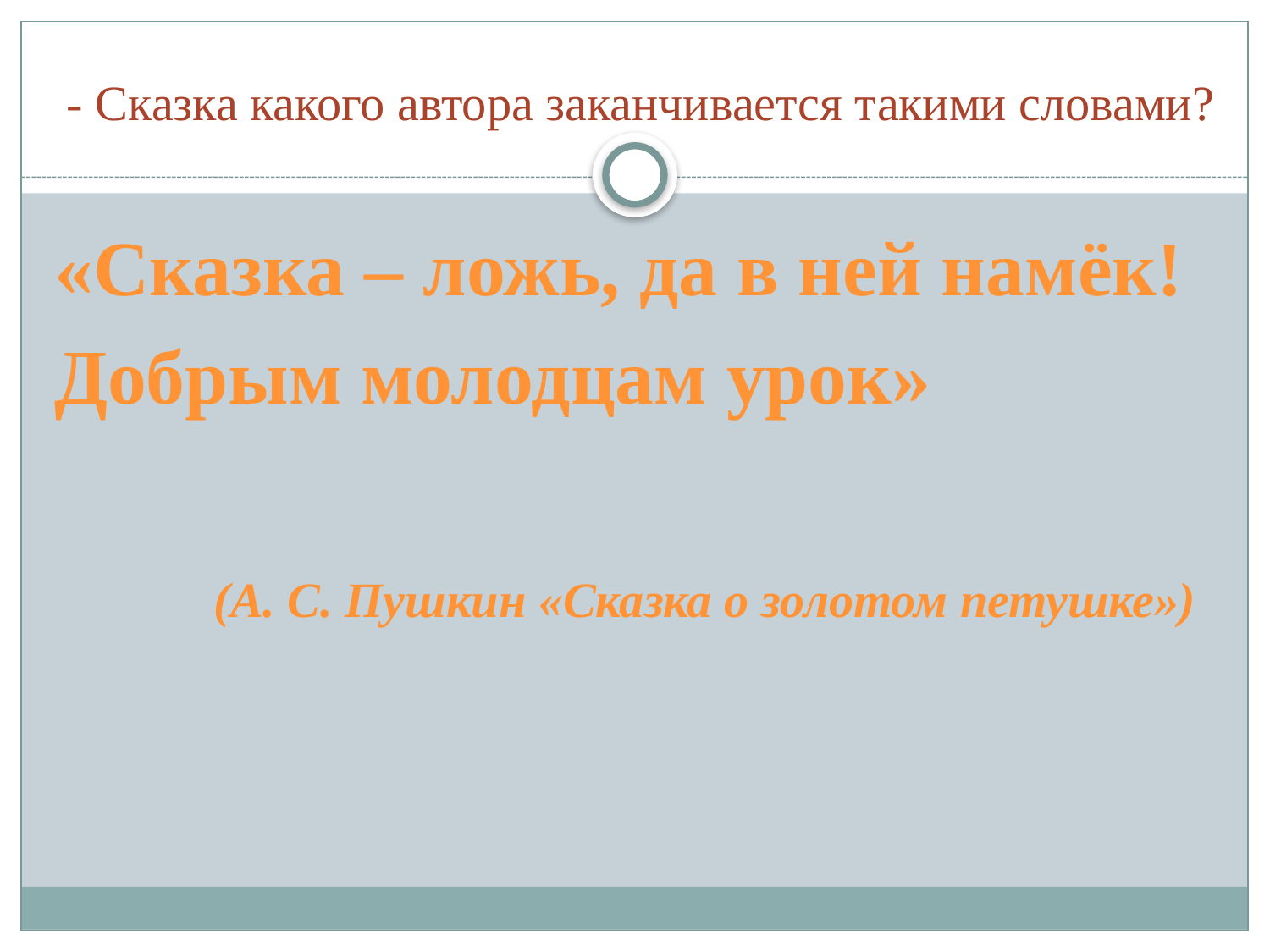

# - Сказка какого автора заканчивается такими словами?
«Сказка – ложь, да в ней намёк!
Добрым молодцам урок»

             (А. С. Пушкин «Сказка о золотом петушке»)